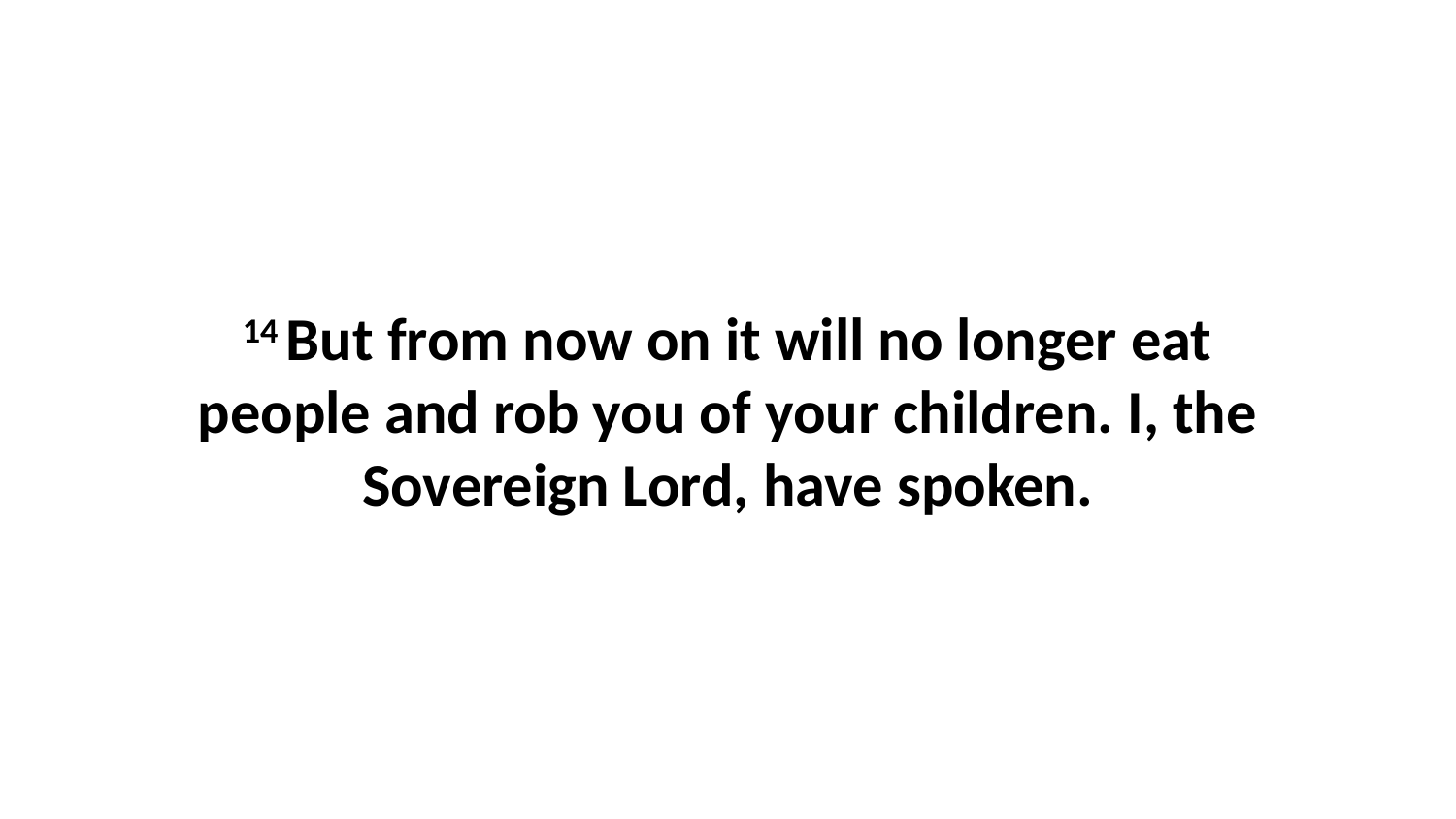

14 But from now on it will no longer eat people and rob you of your children. I, the Sovereign Lord, have spoken.